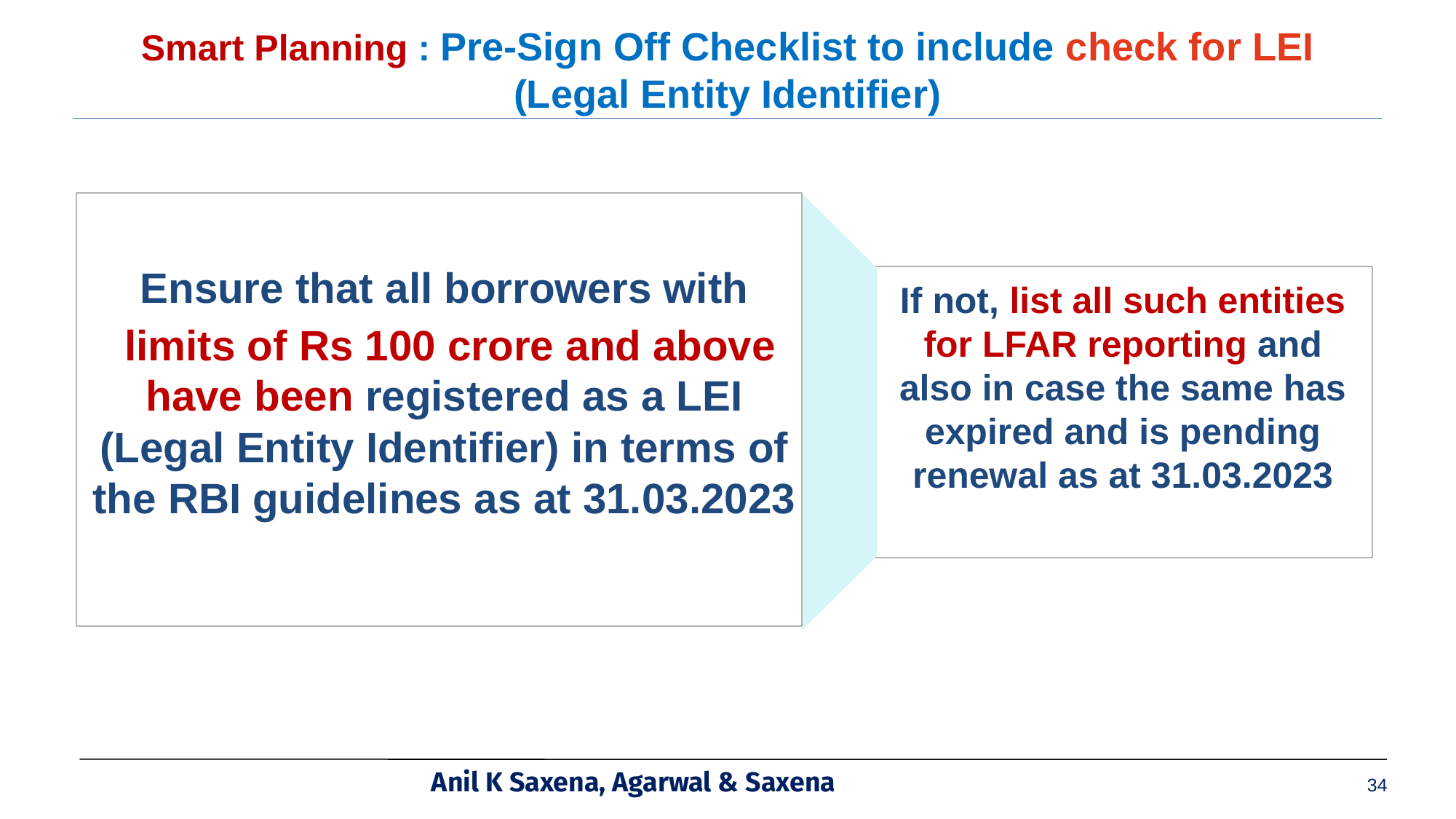

Smart Planning : Pre-Sign Off Checklist to include check for LEI
(Legal Entity Identifier)

Ensure that all borrowers with
 limits of Rs 100 crore and above have been registered as a LEI (Legal Entity Identifier) in terms of the RBI guidelines as at 31.03.2023
If not, list all such entities for LFAR reporting and also in case the same has expired and is pending renewal as at 31.03.2023

34